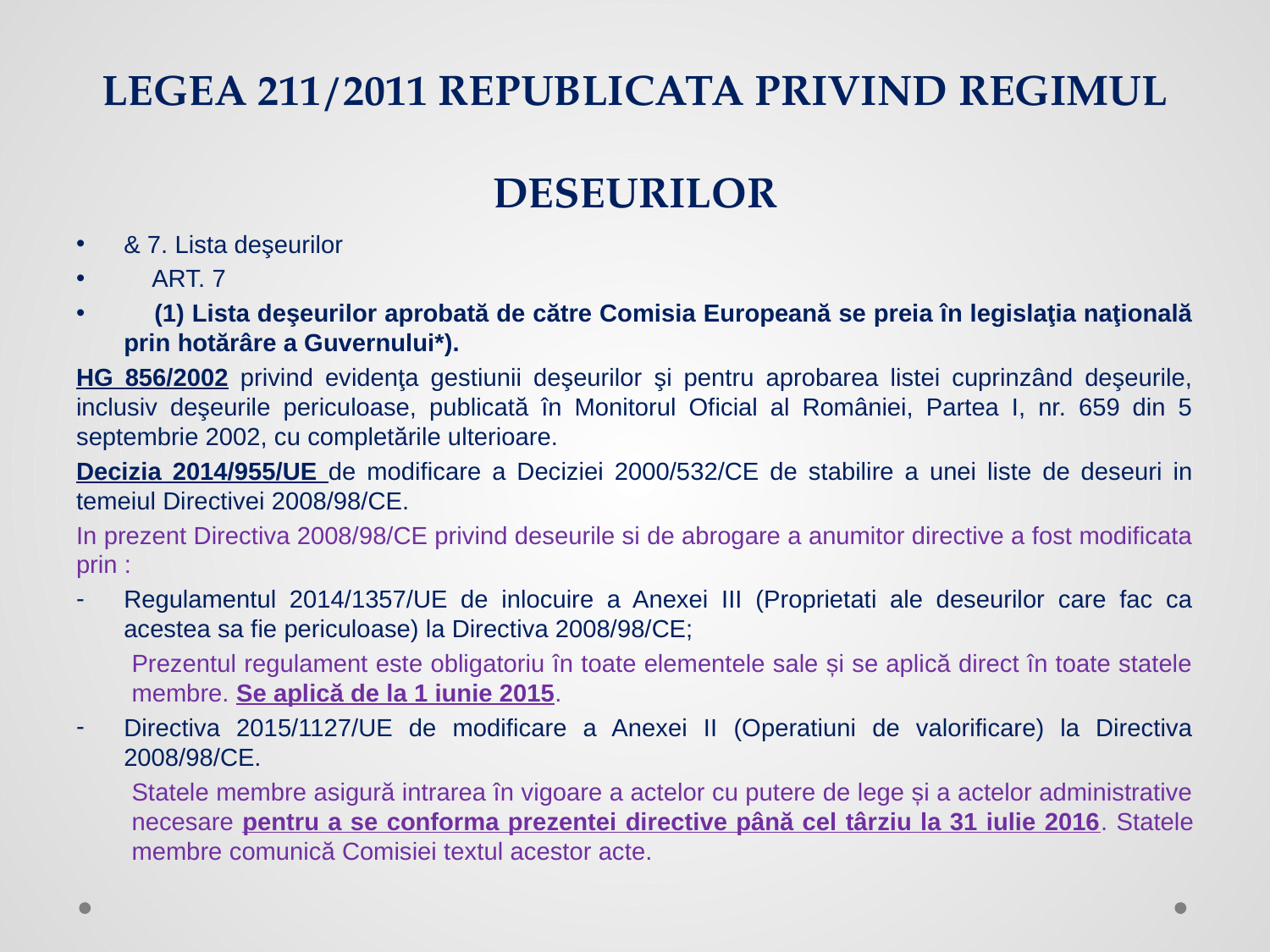

# LEGEA 211/2011 REPUBLICATA PRIVIND REGIMUL DESEURILOR
& 7. Lista deşeurilor
    ART. 7
    (1) Lista deşeurilor aprobată de către Comisia Europeană se preia în legislaţia naţională prin hotărâre a Guvernului*).
HG 856/2002 privind evidenţa gestiunii deşeurilor şi pentru aprobarea listei cuprinzând deşeurile, inclusiv deşeurile periculoase, publicată în Monitorul Oficial al României, Partea I, nr. 659 din 5 septembrie 2002, cu completările ulterioare.
Decizia 2014/955/UE de modificare a Deciziei 2000/532/CE de stabilire a unei liste de deseuri in temeiul Directivei 2008/98/CE.
In prezent Directiva 2008/98/CE privind deseurile si de abrogare a anumitor directive a fost modificata prin :
Regulamentul 2014/1357/UE de inlocuire a Anexei III (Proprietati ale deseurilor care fac ca acestea sa fie periculoase) la Directiva 2008/98/CE;
Prezentul regulament este obligatoriu în toate elementele sale și se aplică direct în toate statele membre. Se aplică de la 1 iunie 2015.
Directiva 2015/1127/UE de modificare a Anexei II (Operatiuni de valorificare) la Directiva 2008/98/CE.
Statele membre asigură intrarea în vigoare a actelor cu putere de lege și a actelor administrative necesare pentru a se conforma prezentei directive până cel târziu la 31 iulie 2016. Statele membre comunică Comisiei textul acestor acte.